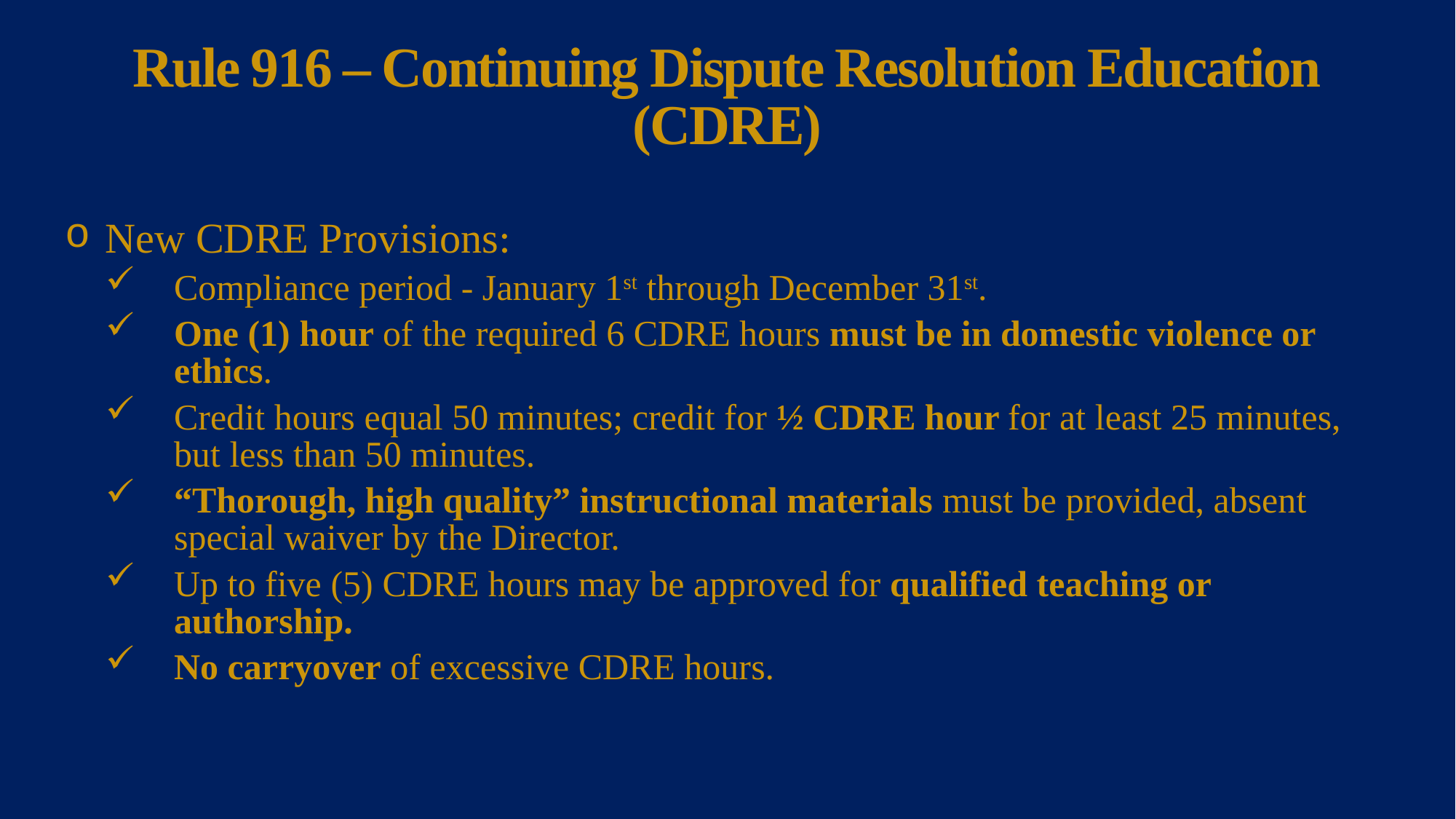

# Rule 916 – Continuing Dispute Resolution Education (CDRE)
New CDRE Provisions:
Compliance period - January 1st through December 31st.
One (1) hour of the required 6 CDRE hours must be in domestic violence or ethics.
Credit hours equal 50 minutes; credit for ½ CDRE hour for at least 25 minutes, but less than 50 minutes.
“Thorough, high quality” instructional materials must be provided, absent special waiver by the Director.
Up to five (5) CDRE hours may be approved for qualified teaching or authorship.
No carryover of excessive CDRE hours.